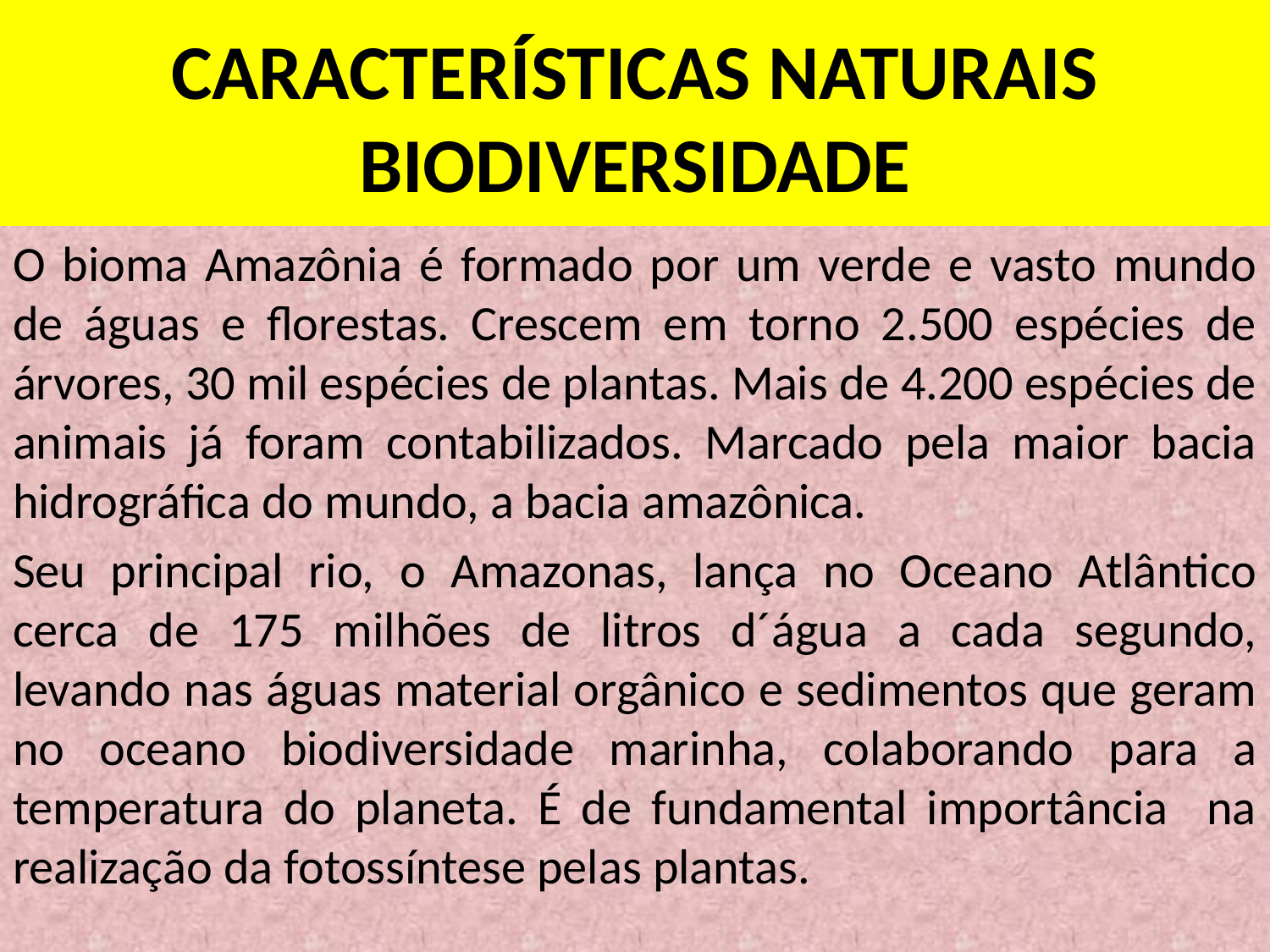

# CARACTERÍSTICAS NATURAIS BIODIVERSIDADE
O bioma Amazônia é formado por um verde e vasto mundo de águas e florestas. Crescem em torno 2.500 espécies de árvores, 30 mil espécies de plantas. Mais de 4.200 espécies de animais já foram contabilizados. Marcado pela maior bacia hidrográfica do mundo, a bacia amazônica.
Seu principal rio, o Amazonas, lança no Oceano Atlântico cerca de 175 milhões de litros d´água a cada segundo, levando nas águas material orgânico e sedimentos que geram no oceano biodiversidade marinha, colaborando para a temperatura do planeta. É de fundamental importância  na realização da fotossíntese pelas plantas.